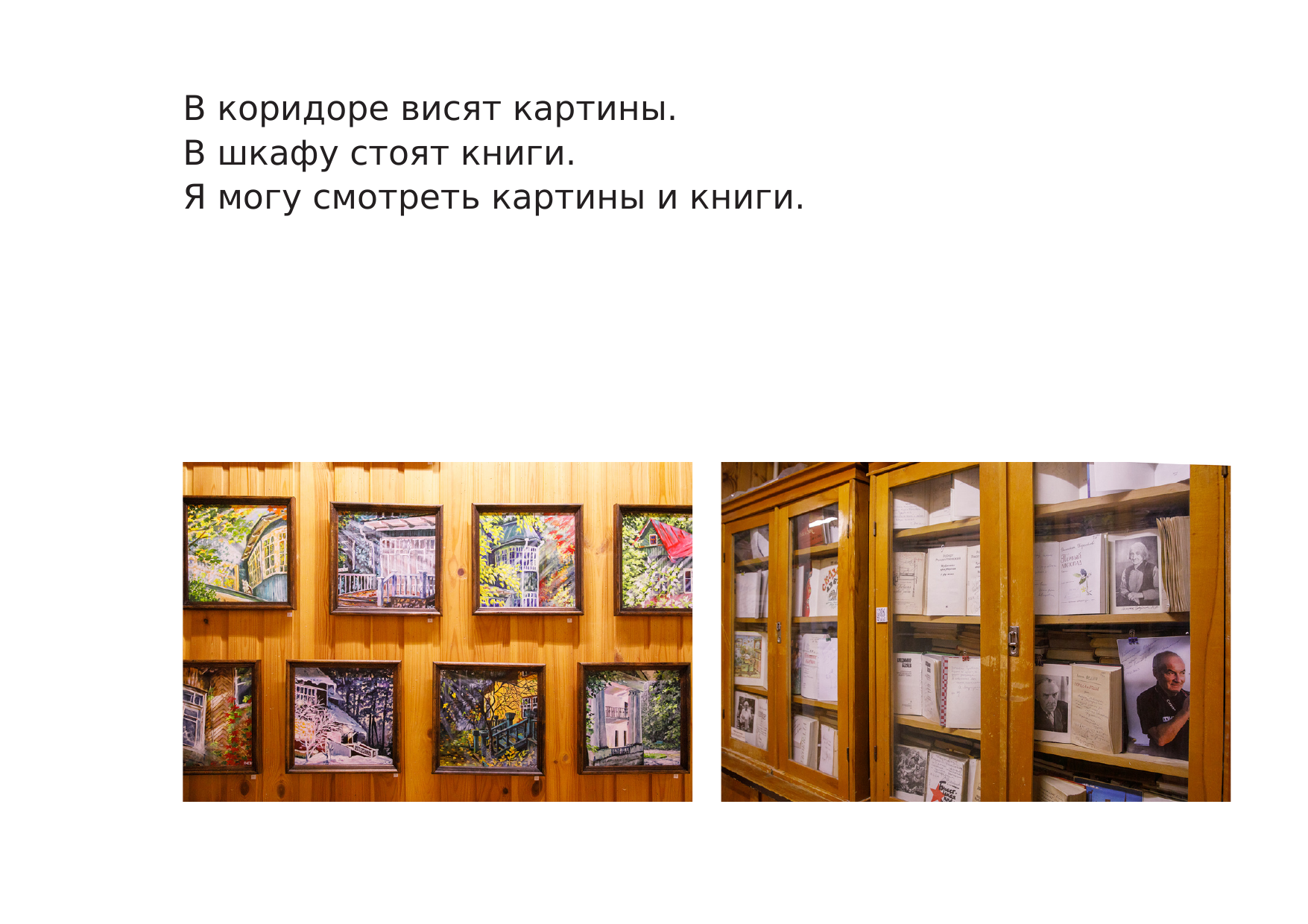

В коридоре висят картины.
В шкафу стоят книги.
Я могу смотреть картины и книги.